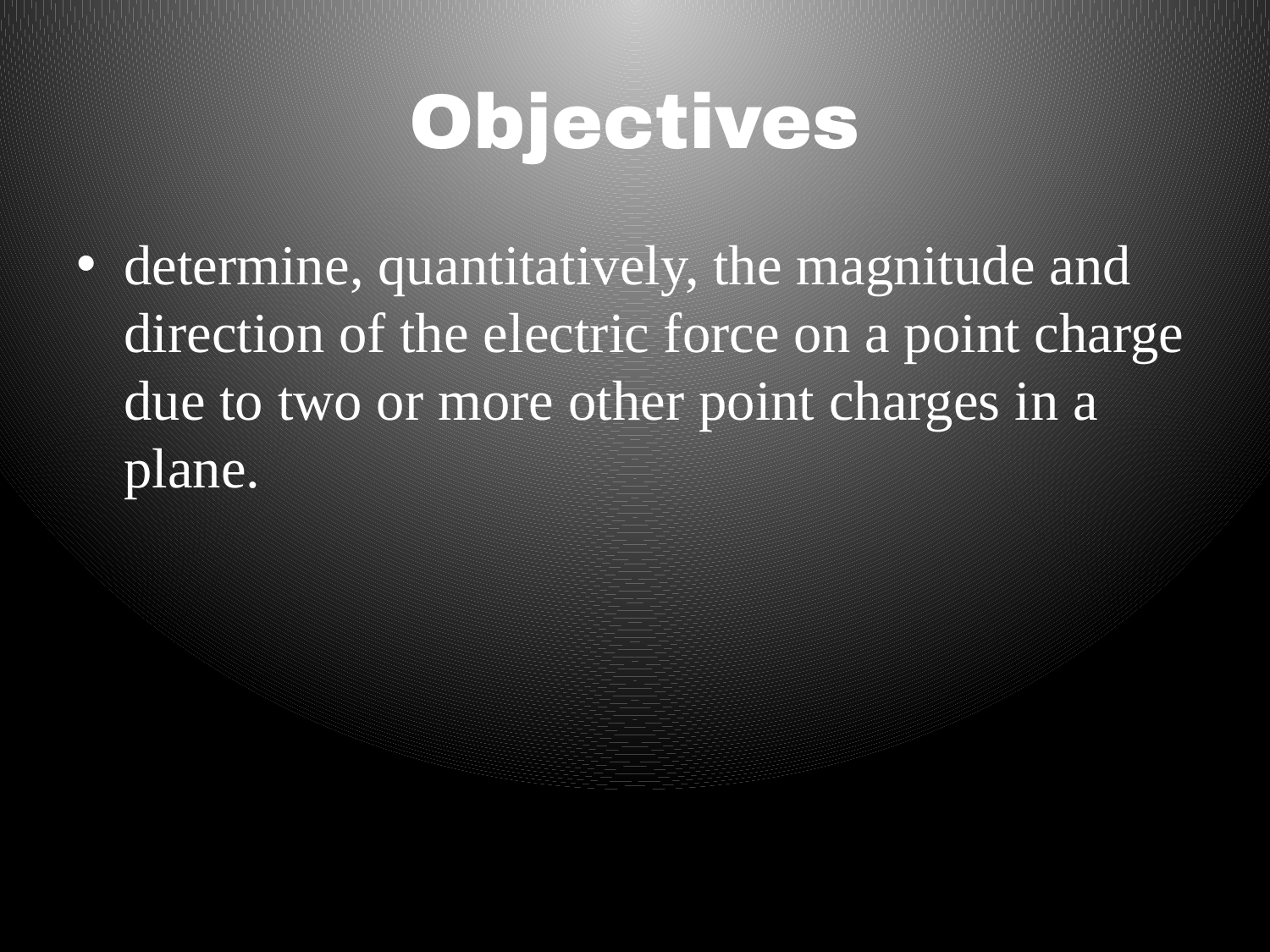

# Objectives
determine, quantitatively, the magnitude and direction of the electric force on a point charge due to two or more other point charges in a plane.